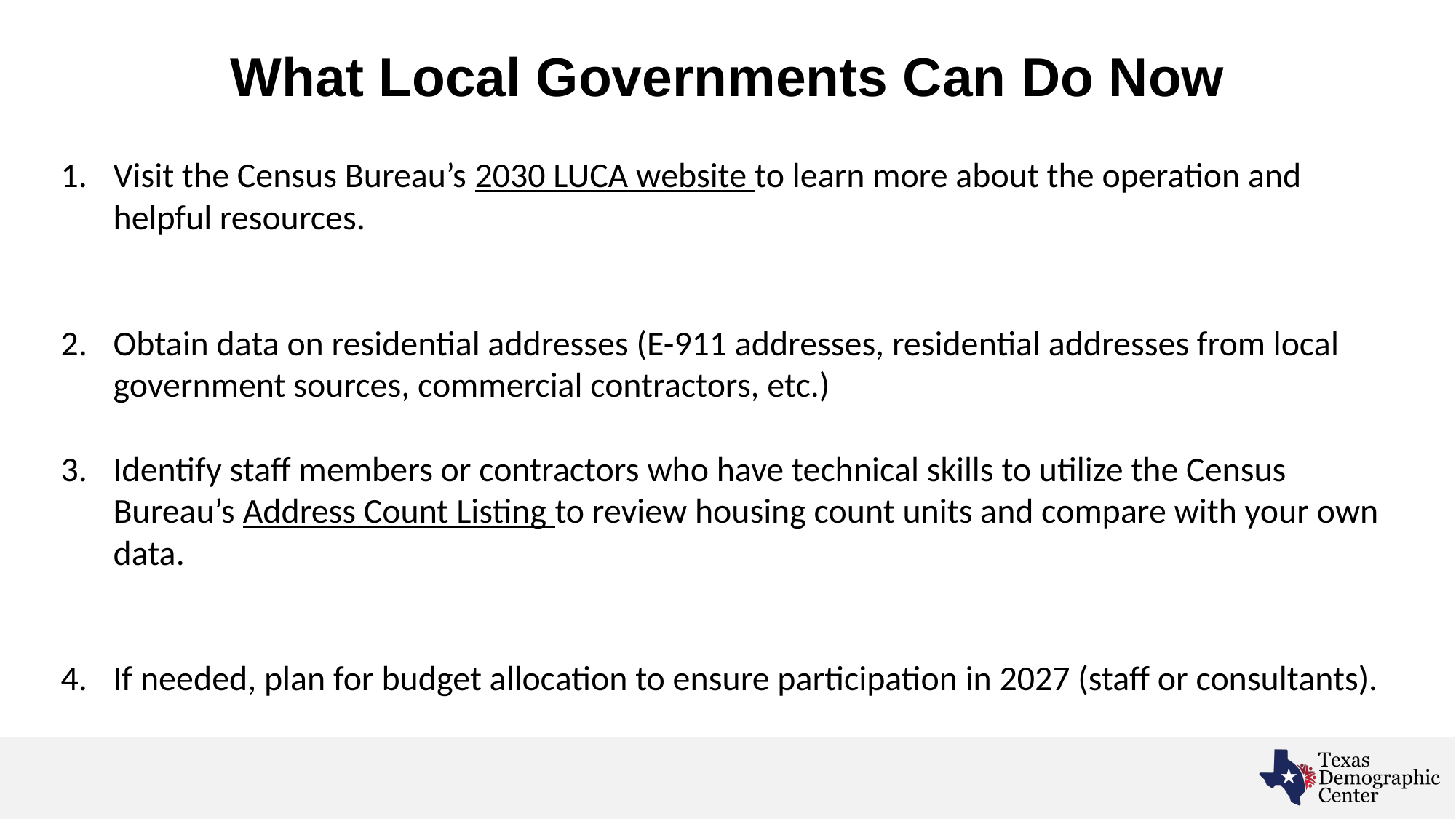

# What Local Governments Can Do Now
Visit the Census Bureau’s 2030 LUCA website to learn more about the operation and helpful resources.

Obtain data on residential addresses (E-911 addresses, residential addresses from local government sources, commercial contractors, etc.)

Identify staff members or contractors who have technical skills to utilize the Census Bureau’s Address Count Listing to review housing count units and compare with your own data.

If needed, plan for budget allocation to ensure participation in 2027 (staff or consultants).